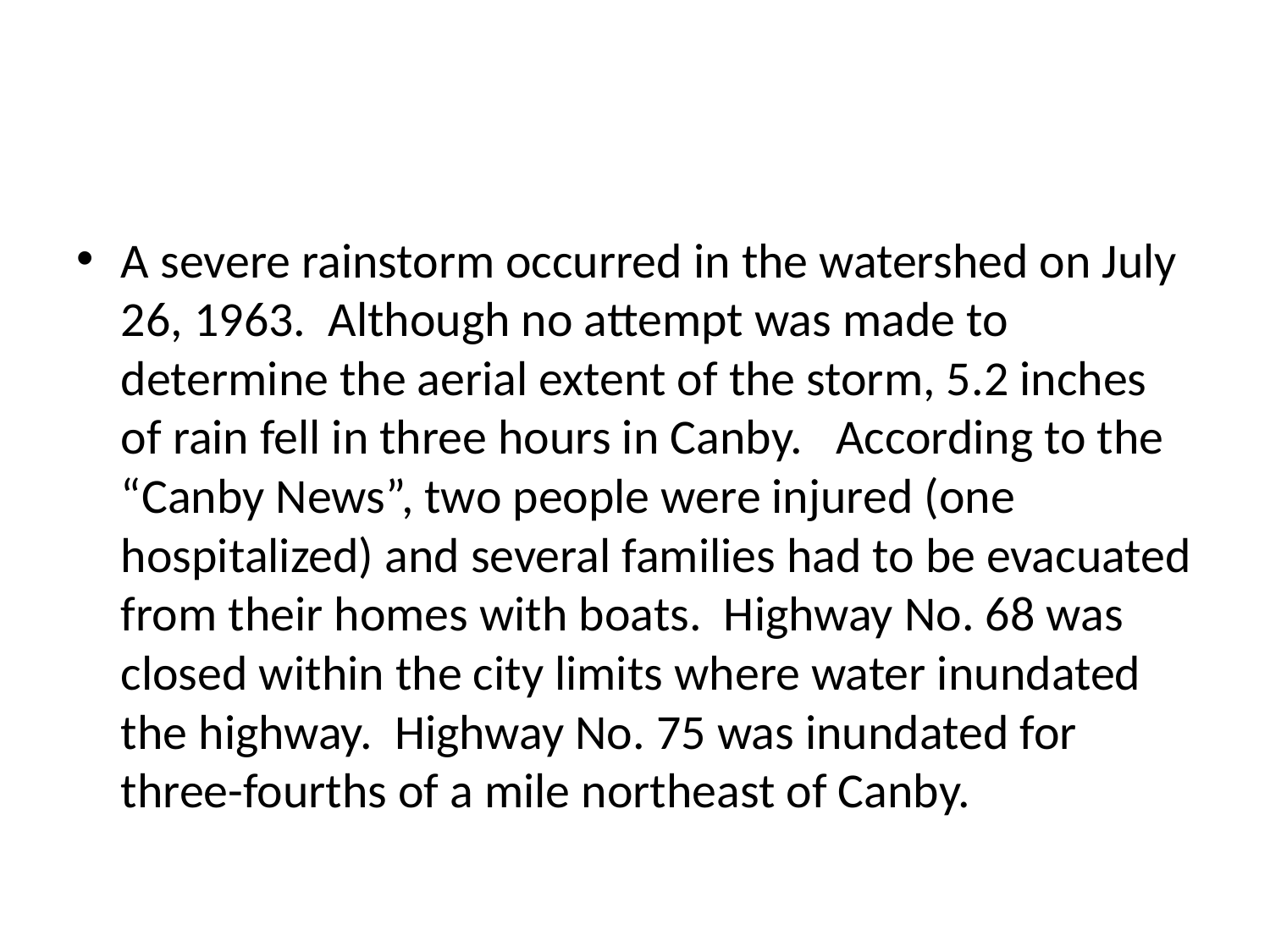

#
A severe rainstorm occurred in the watershed on July 26, 1963.  Although no attempt was made to determine the aerial extent of the storm, 5.2 inches of rain fell in three hours in Canby.   According to the “Canby News”, two people were injured (one hospitalized) and several families had to be evacuated from their homes with boats.  Highway No. 68 was closed within the city limits where water inundated the highway.  Highway No. 75 was inundated for three-fourths of a mile northeast of Canby.